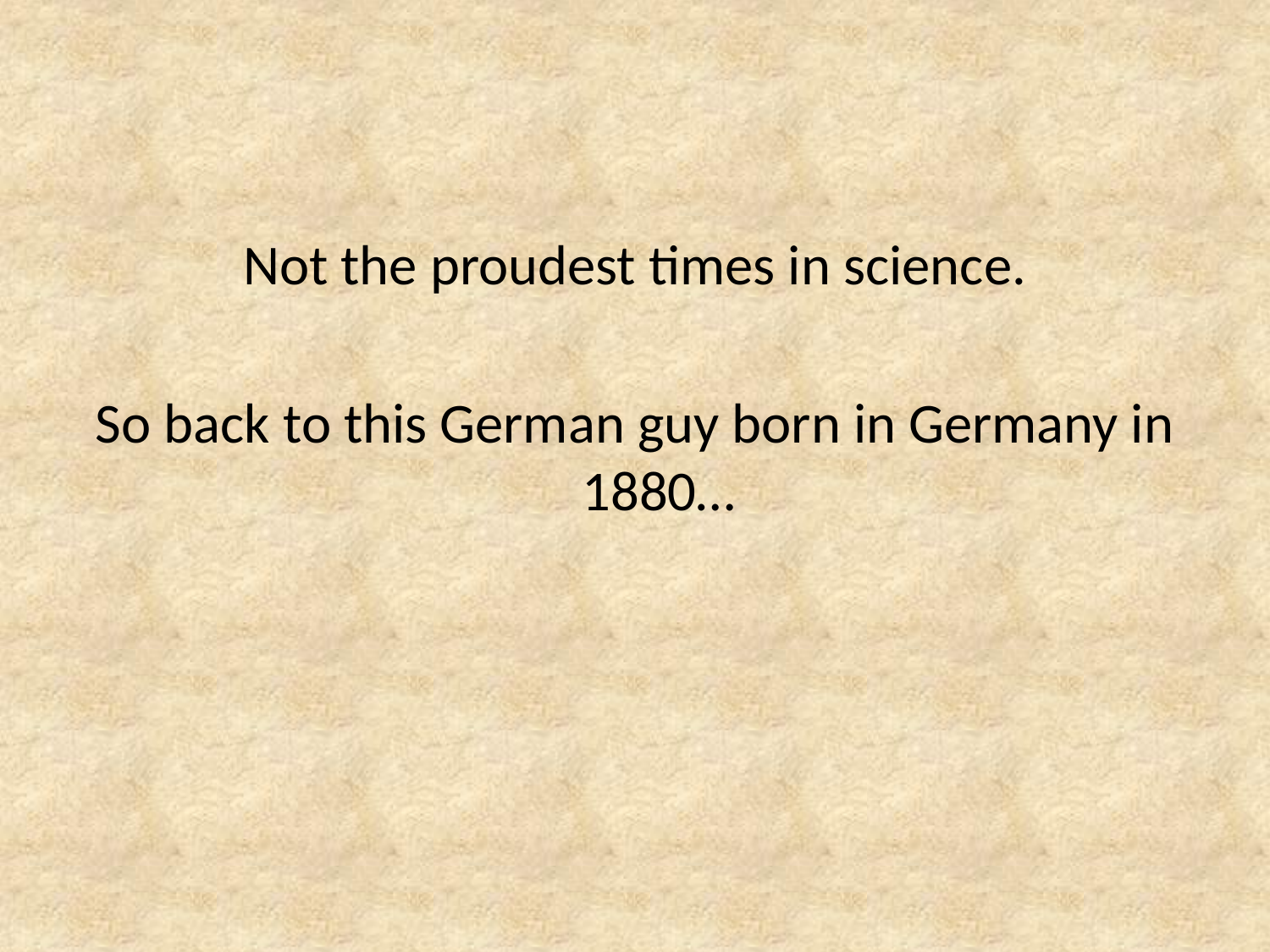

Not the proudest times in science.

So back to this German guy born in Germany in 1880…